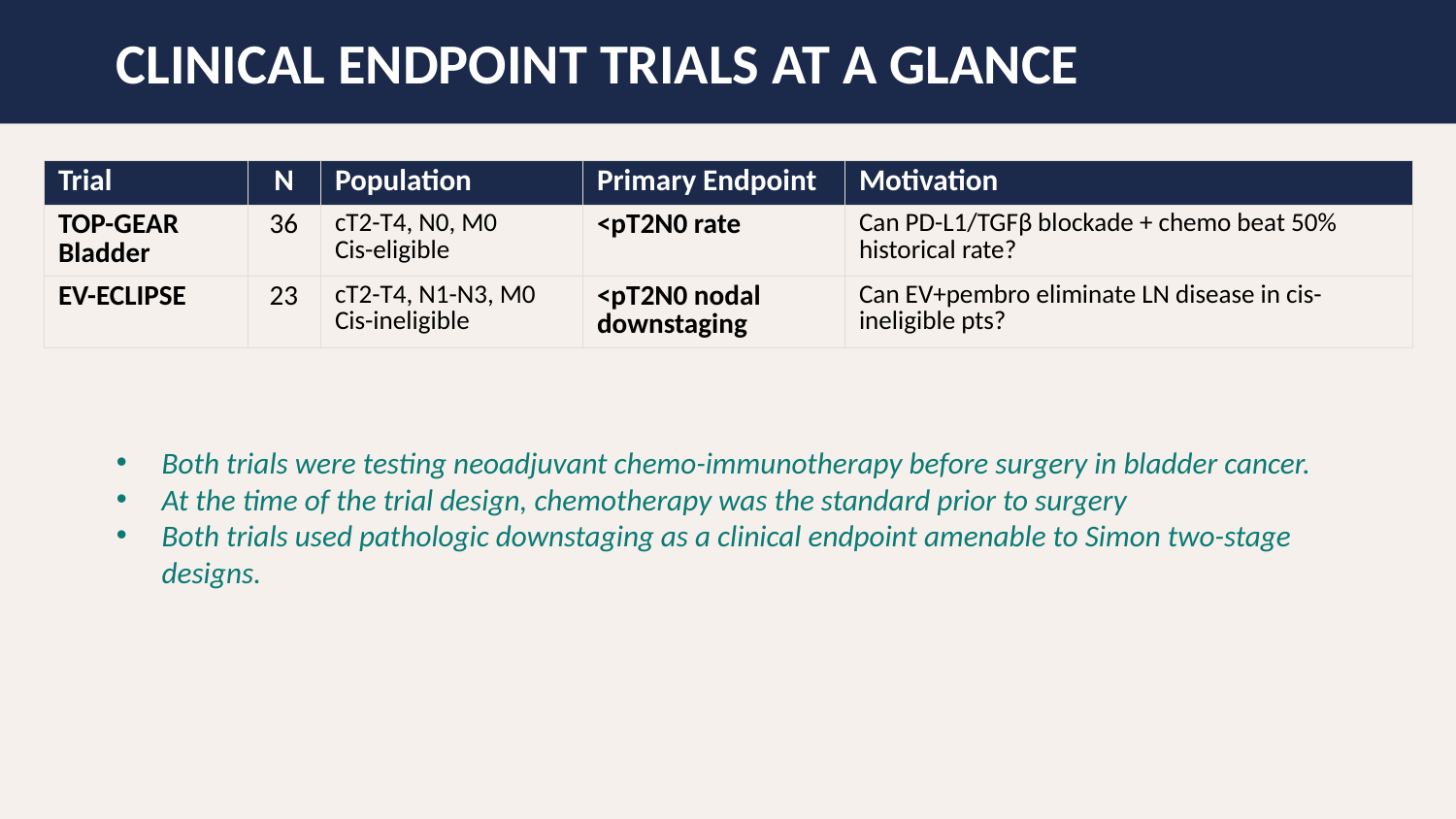

CLINICAL ENDPOINT TRIALS AT A GLANCE
| Trial | N | Population | Primary Endpoint | Motivation |
| --- | --- | --- | --- | --- |
| TOP-GEAR Bladder | 36 | cT2-T4, N0, M0 Cis-eligible | <pT2N0 rate | Can PD-L1/TGFβ blockade + chemo beat 50% historical rate? |
| EV-ECLIPSE | 23 | cT2-T4, N1-N3, M0 Cis-ineligible | <pT2N0 nodal downstaging | Can EV+pembro eliminate LN disease in cis-ineligible pts? |
Both trials were testing neoadjuvant chemo-immunotherapy before surgery in bladder cancer.
At the time of the trial design, chemotherapy was the standard prior to surgery
Both trials used pathologic downstaging as a clinical endpoint amenable to Simon two-stage designs.